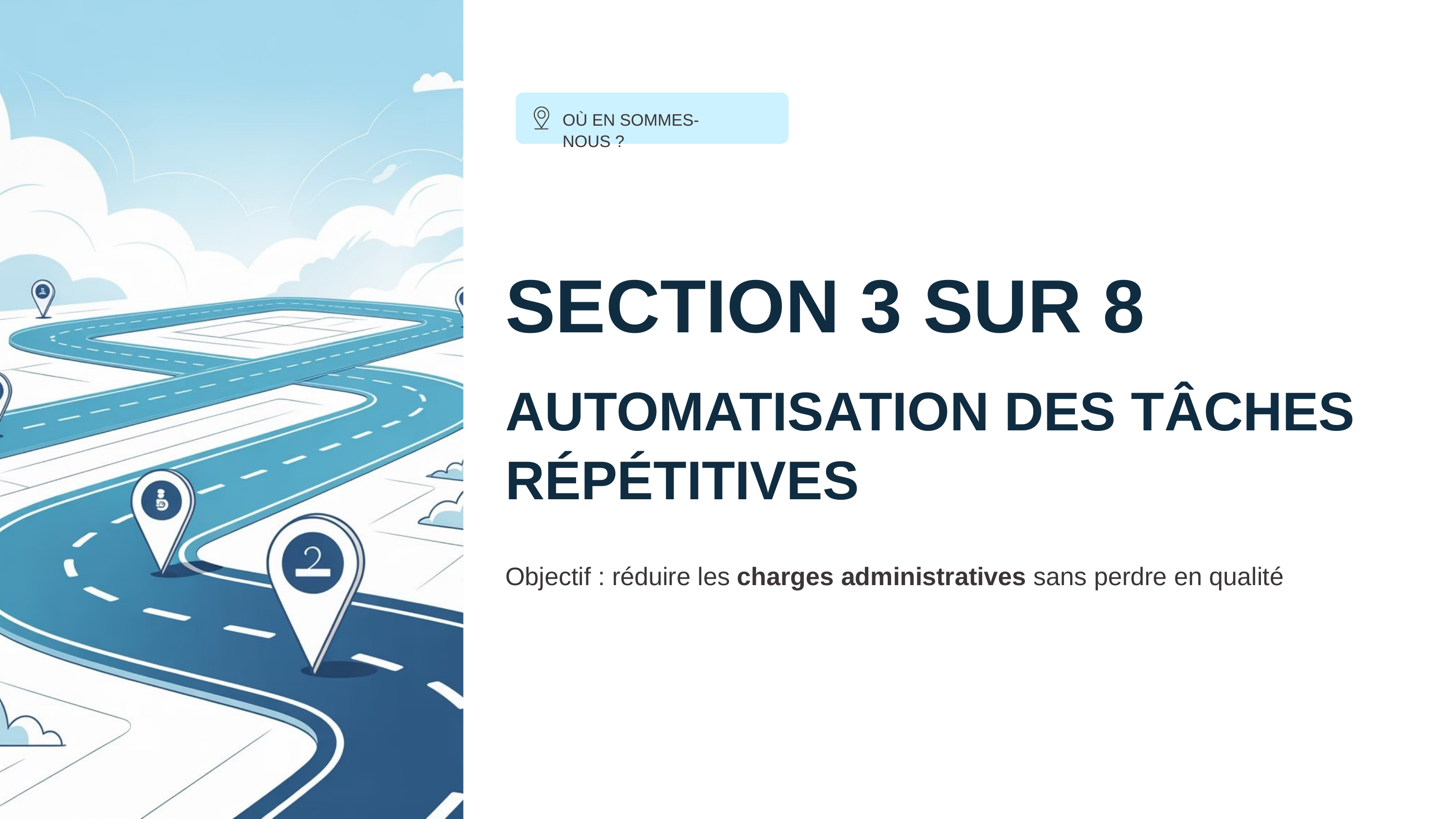

OÙ EN SOMMES-NOUS ?
SECTION 3 SUR 8

AUTOMATISATION DES TÂCHES RÉPÉTITIVES

Objectif : réduire les charges administratives sans perdre en qualité